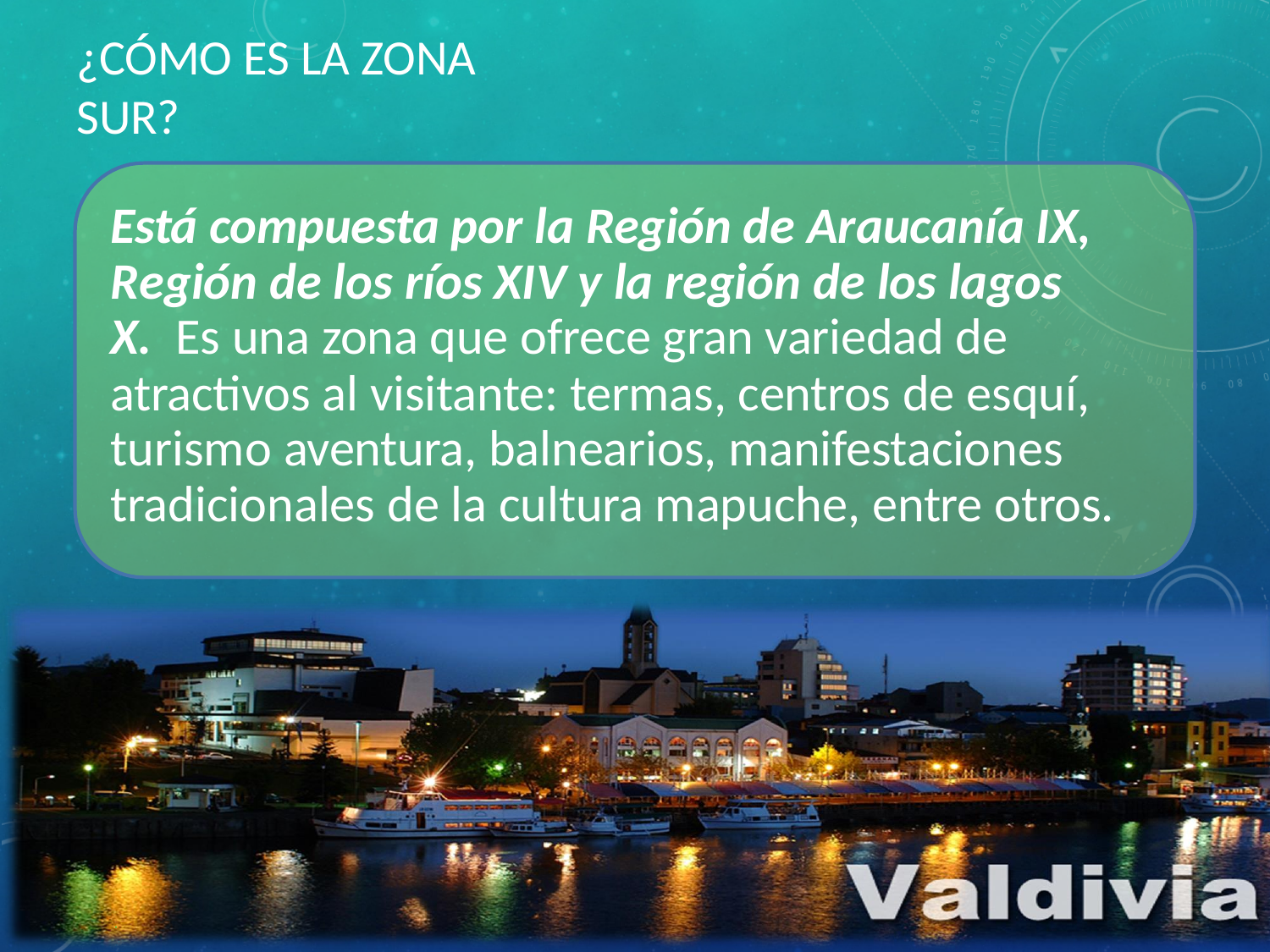

# ¿CÓMO ES LA ZONA SUR?

Está compuesta por la Región de Araucanía IX,  Región de los ríos XIV y la región de los lagos	X.  Es una zona que ofrece gran variedad de  atractivos al visitante: termas, centros de esquí,  turismo aventura, balnearios, manifestaciones  tradicionales de la cultura mapuche, entre otros.